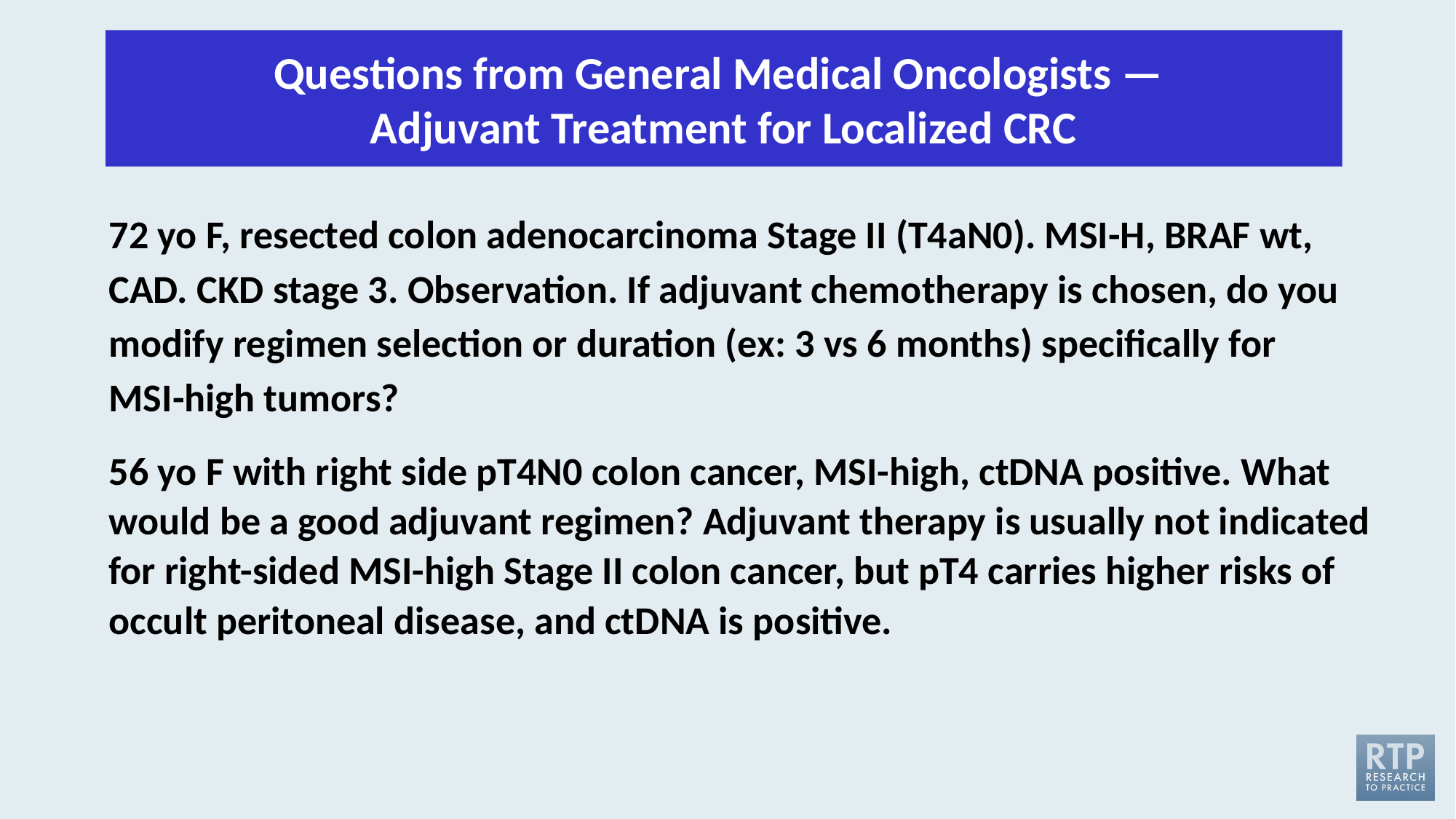

Questions from General Medical Oncologists — 
Adjuvant Treatment for Localized CRC
72 yo F, resected colon adenocarcinoma Stage II (T4aN0). MSI-H, BRAF wt, CAD. CKD stage 3. Observation. If adjuvant chemotherapy is chosen, do you modify regimen selection or duration (ex: 3 vs 6 months) specifically for
MSI-high tumors?
56 yo F with right side pT4N0 colon cancer, MSI-high, ctDNA positive. What would be a good adjuvant regimen? Adjuvant therapy is usually not indicated for right-sided MSI-high Stage II colon cancer, but pT4 carries higher risks of occult peritoneal disease, and ctDNA is positive.